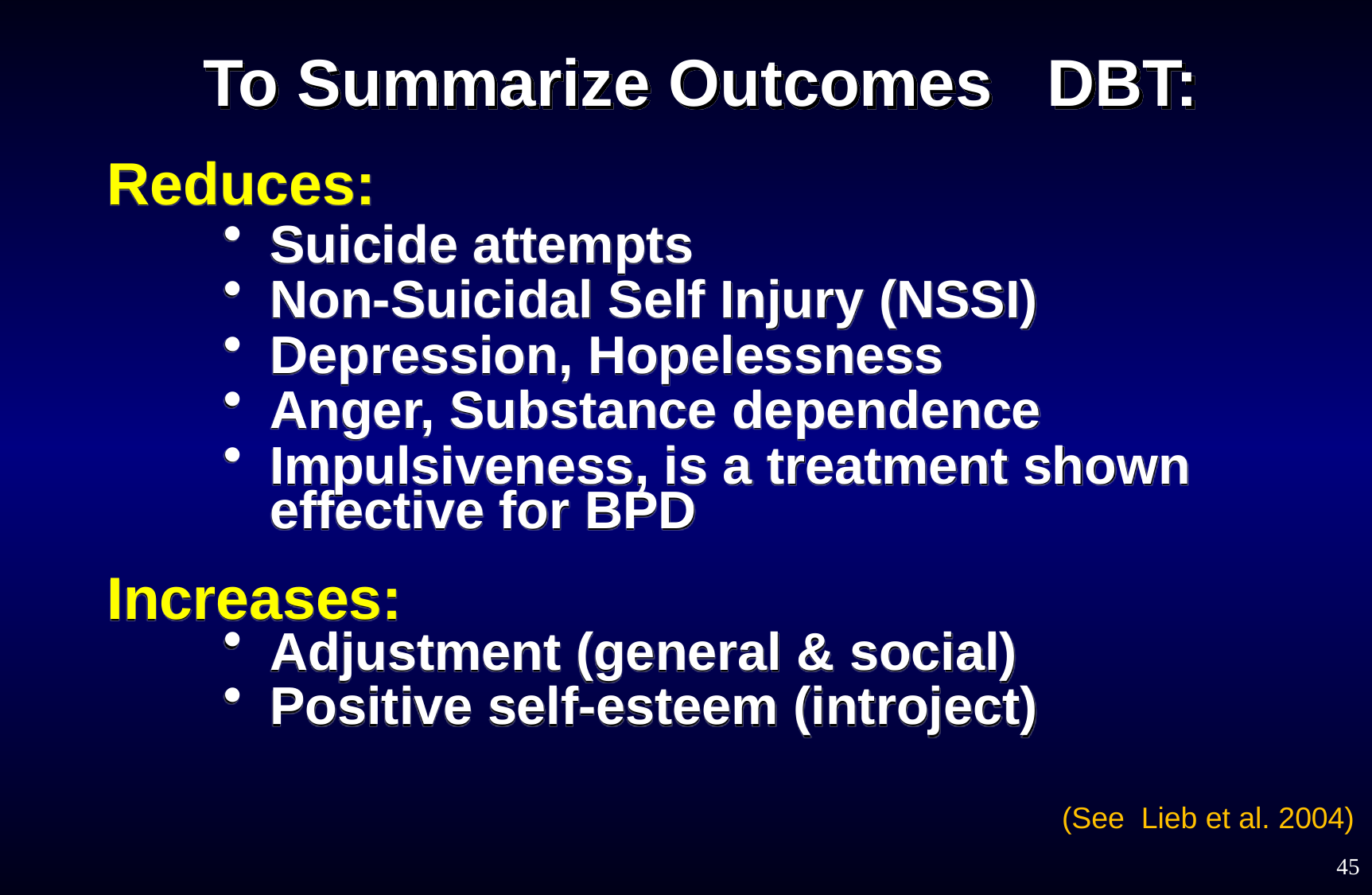

To Summarize Outcomes   DBT:
Reduces:
Suicide attempts
Non-Suicidal Self Injury (NSSI)
Depression, Hopelessness
Anger, Substance dependence
Impulsiveness, is a treatment shown effective for BPD
Increases:
Adjustment (general & social)
Positive self-esteem (introject)
(See  Lieb et al. 2004)
45
© Marsha Linehan, Ph.D., 2016